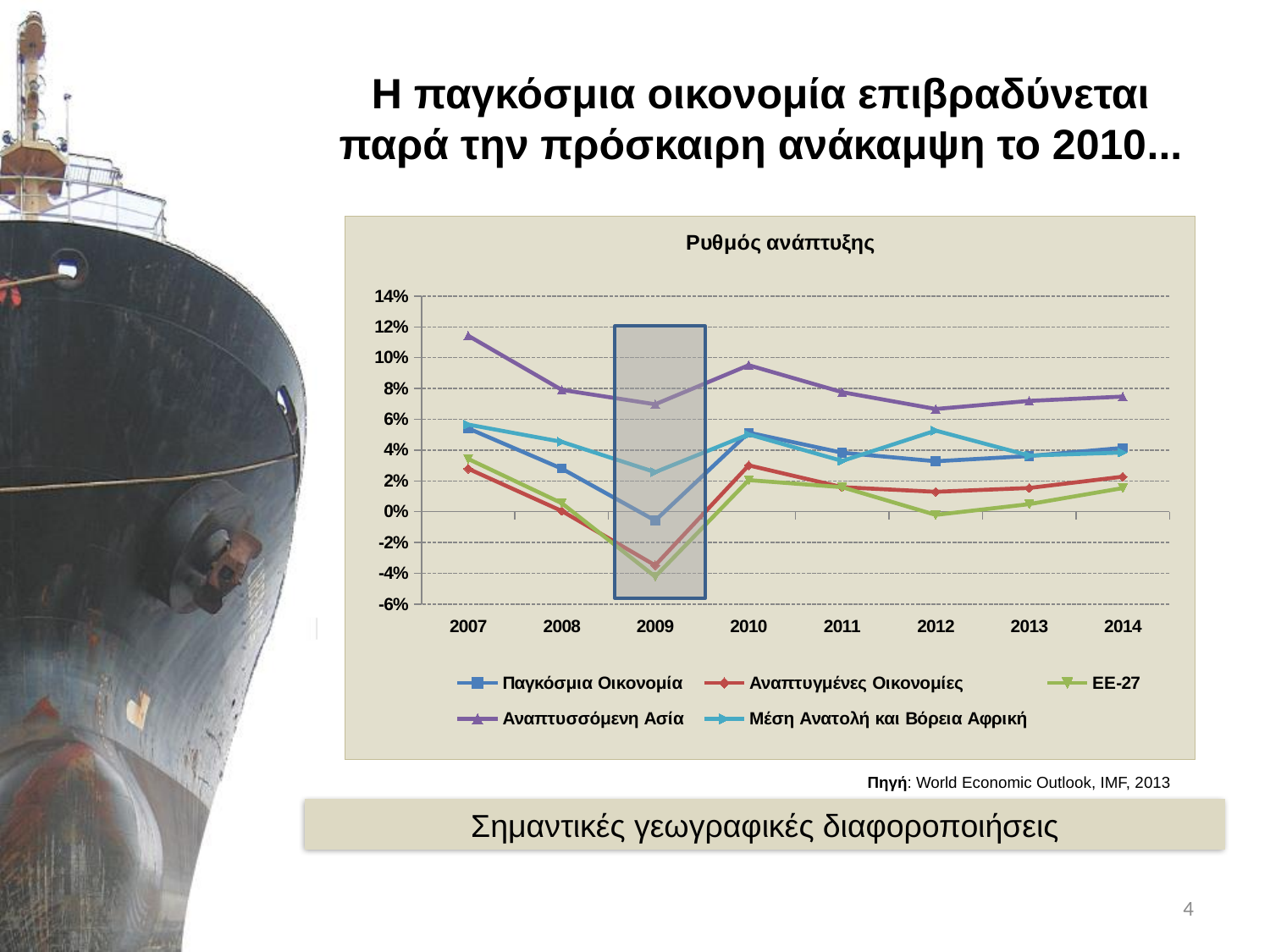

# Η παγκόσμια οικονομία επιβραδύνεται παρά την πρόσκαιρη ανάκαμψη το 2010...

### Chart: Ρυθμός ανάπτυξης

| Category | Παγκόσμια Οικονομία | Αναπτυγμένες Οικονομίες | ΕΕ-27 | Αναπτυσσόμενη Ασία | Μέση Ανατολή και Βόρεια Αφρική |
|---|---|---|---|---|---|
| 2007 | 0.054120000000000126 | 0.027950000000000016 | 0.034290000000000015 | 0.11428000000000005 | 0.056600000000000004 |
| 2008 | 0.02801000000000001 | 0.0005000000000000015 | 0.005550000000000012 | 0.0791600000000004 | 0.04539000000000029 |
| 2009 | -0.005740000000000016 | -0.03485000000000014 | -0.04214000000000001 | 0.06976000000000043 | 0.02571000000000001 |
| 2010 | 0.05137000000000001 | 0.030120000000000004 | 0.020550000000000002 | 0.09513000000000005 | 0.05025000000000001 |
| 2011 | 0.038330000000000024 | 0.01594000000000002 | 0.01594000000000002 | 0.07762000000000002 | 0.032980000000000134 |
| 2012 | 0.032780000000000024 | 0.012910000000000001 | -0.002070000000000001 | 0.06671000000000016 | 0.052690000000000126 |
| 2013 | 0.036200000000000135 | 0.015380000000000015 | 0.004920000000000003 | 0.07199000000000004 | 0.03649000000000011 |
| 2014 | 0.041460000000000004 | 0.02277000000000002 | 0.015340000000000015 | 0.07478000000000039 | 0.03844000000000011 |
Πηγή: World Economic Outlook, IMF, 2013
Σημαντικές γεωγραφικές διαφοροποιήσεις
4